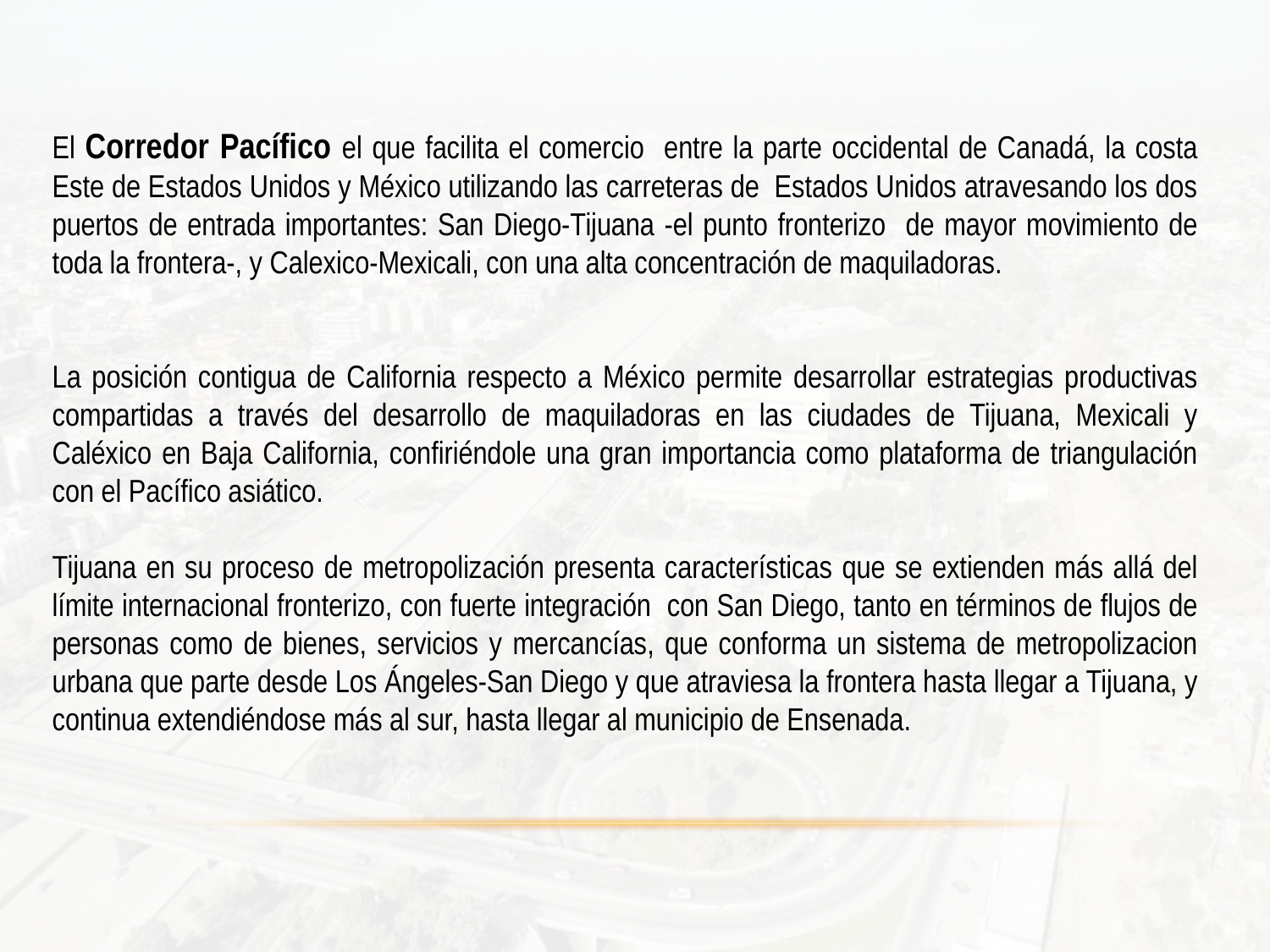

El Corredor Pacífico el que facilita el comercio  entre la parte occidental de Canadá, la costa Este de Estados Unidos y México utilizando las carreteras de  Estados Unidos atravesando los dos puertos de entrada importantes: San Diego-Tijuana -el punto fronterizo  de mayor movimiento de toda la frontera-, y Calexico-Mexicali, con una alta concentración de maquiladoras.

La posición contigua de California respecto a México permite desarrollar estrategias productivas compartidas a través del desarrollo de maquiladoras en las ciudades de Tijuana, Mexicali y Caléxico en Baja California, confiriéndole una gran importancia como plataforma de triangulación con el Pacífico asiático.

Tijuana en su proceso de metropolización presenta características que se extienden más allá del límite internacional fronterizo, con fuerte integración  con San Diego, tanto en términos de flujos de personas como de bienes, servicios y mercancías, que conforma un sistema de metropolizacion urbana que parte desde Los Ángeles-San Diego y que atraviesa la frontera hasta llegar a Tijuana, y continua extendiéndose más al sur, hasta llegar al municipio de Ensenada.